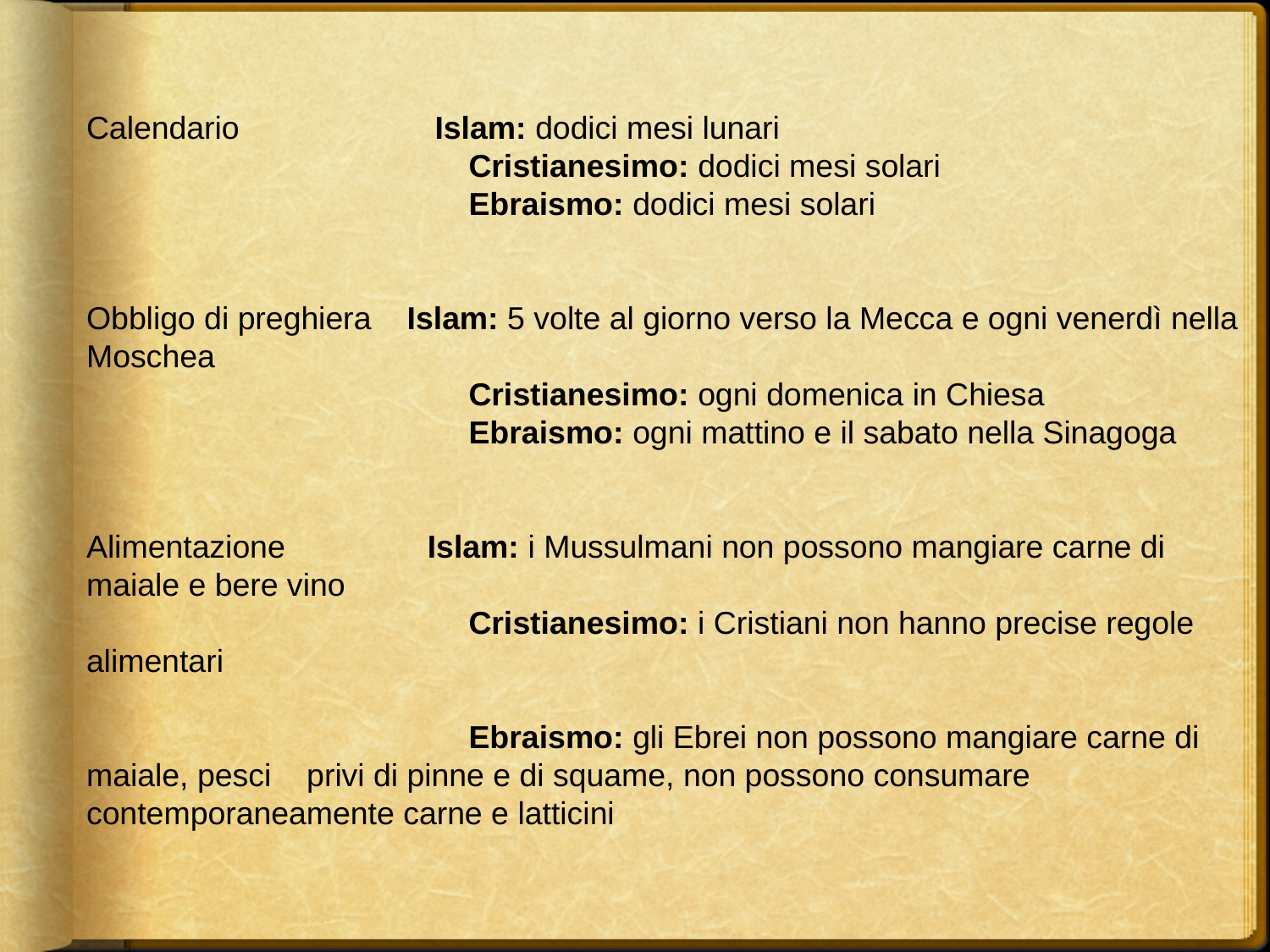

Calendario                      Islam: dodici mesi lunari
                                           Cristianesimo: dodici mesi solari
                                           Ebraismo: dodici mesi solari

Obbligo di preghiera    Islam: 5 volte al giorno verso la Mecca e ogni venerdì nella Moschea
                                           Cristianesimo: ogni domenica in Chiesa
                                           Ebraismo: ogni mattino e il sabato nella Sinagoga

Alimentazione                Islam: i Mussulmani non possono mangiare carne di maiale e bere vino
                                           Cristianesimo: i Cristiani non hanno precise regole alimentari

                                           Ebraismo: gli Ebrei non possono mangiare carne di maiale, pesci    privi di pinne e di squame, non possono consumare contemporaneamente carne e latticini